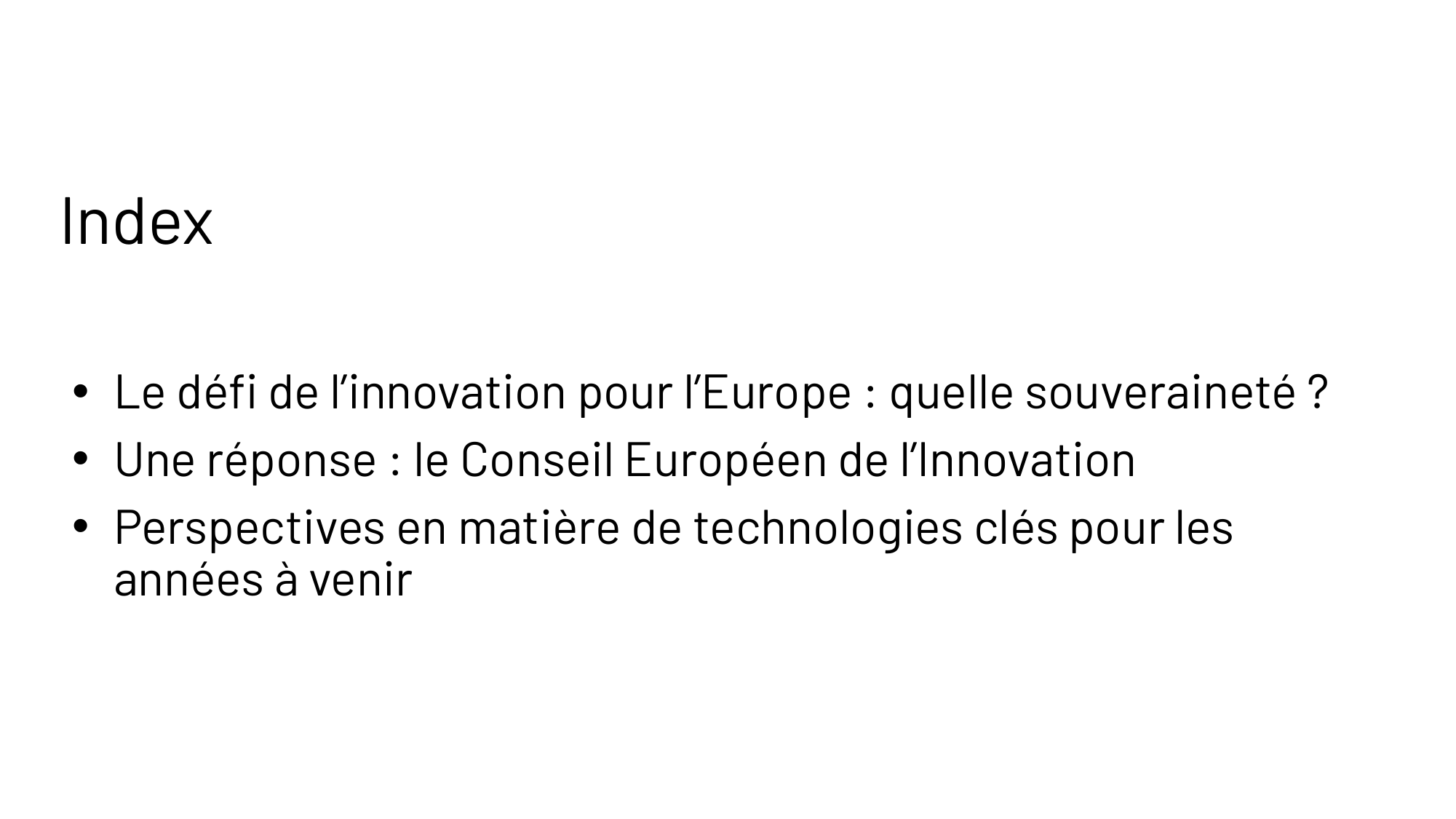

# Index
Le défi de l’innovation pour l’Europe : quelle souveraineté ?
Une réponse : le Conseil Européen de l’Innovation
Perspectives en matière de technologies clés pour les années à venir